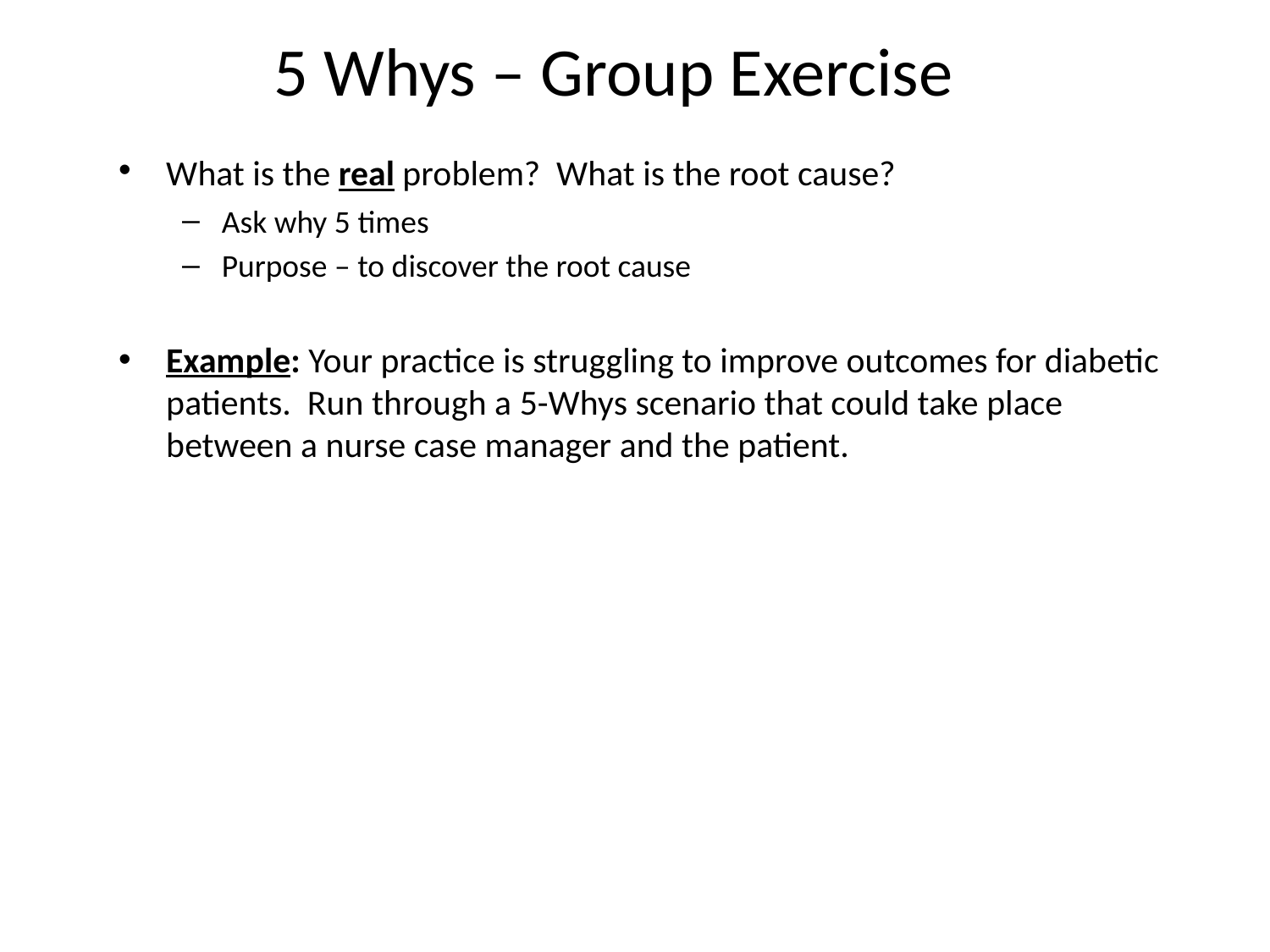

# 5 Whys – Group Exercise
What is the real problem?  What is the root cause?
Ask why 5 times
Purpose – to discover the root cause

Example: Your practice is struggling to improve outcomes for diabetic patients.  Run through a 5-Whys scenario that could take place between a nurse case manager and the patient.

50